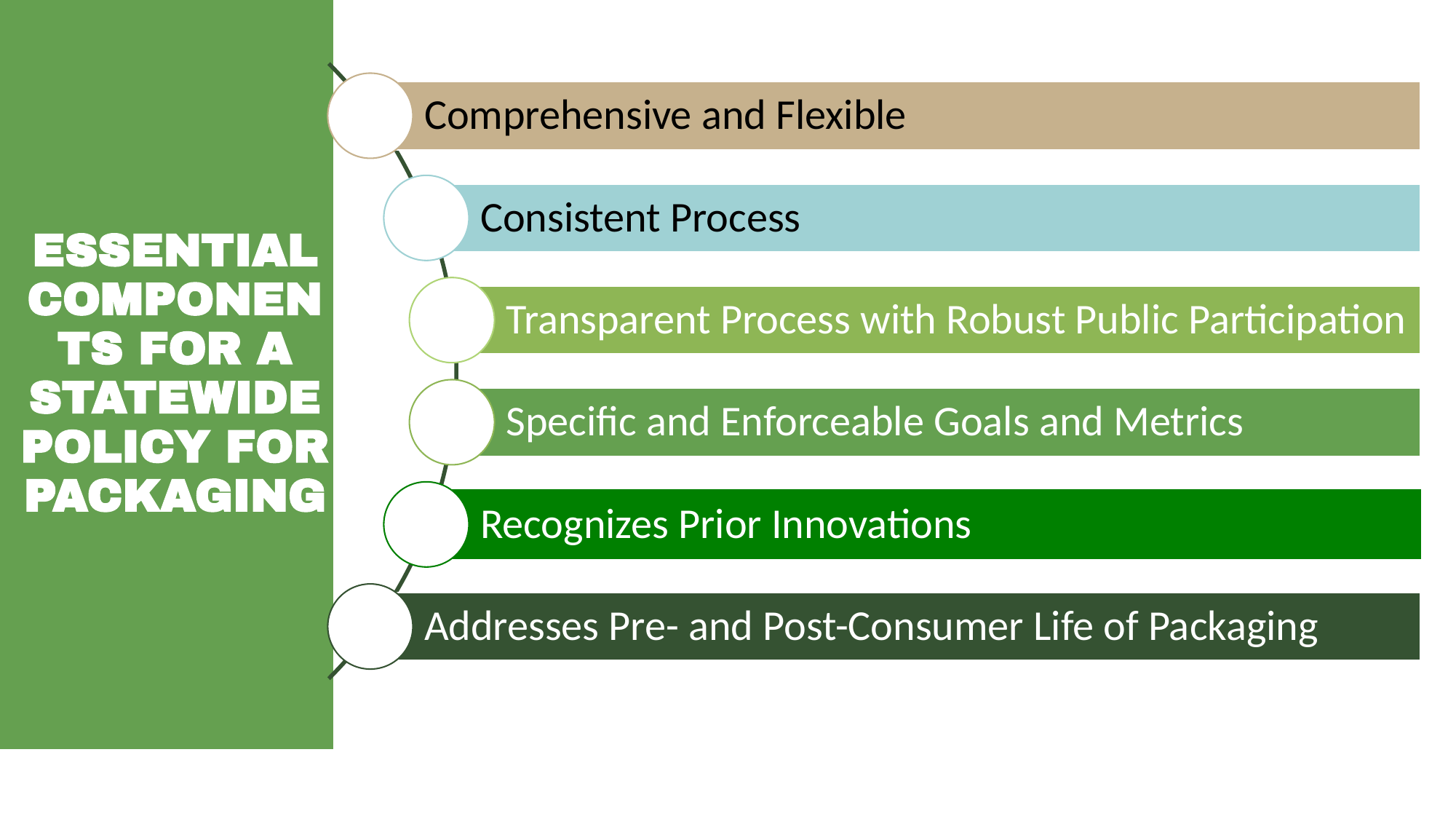

Comprehensive and Flexible
Consistent Process
Transparent Process with Robust Public Participation
Specific and Enforceable Goals and Metrics
Recognizes Prior Innovations
Addresses Pre- and Post-Consumer Life of Packaging
# Essential Components for a Statewide Policy for Packaging